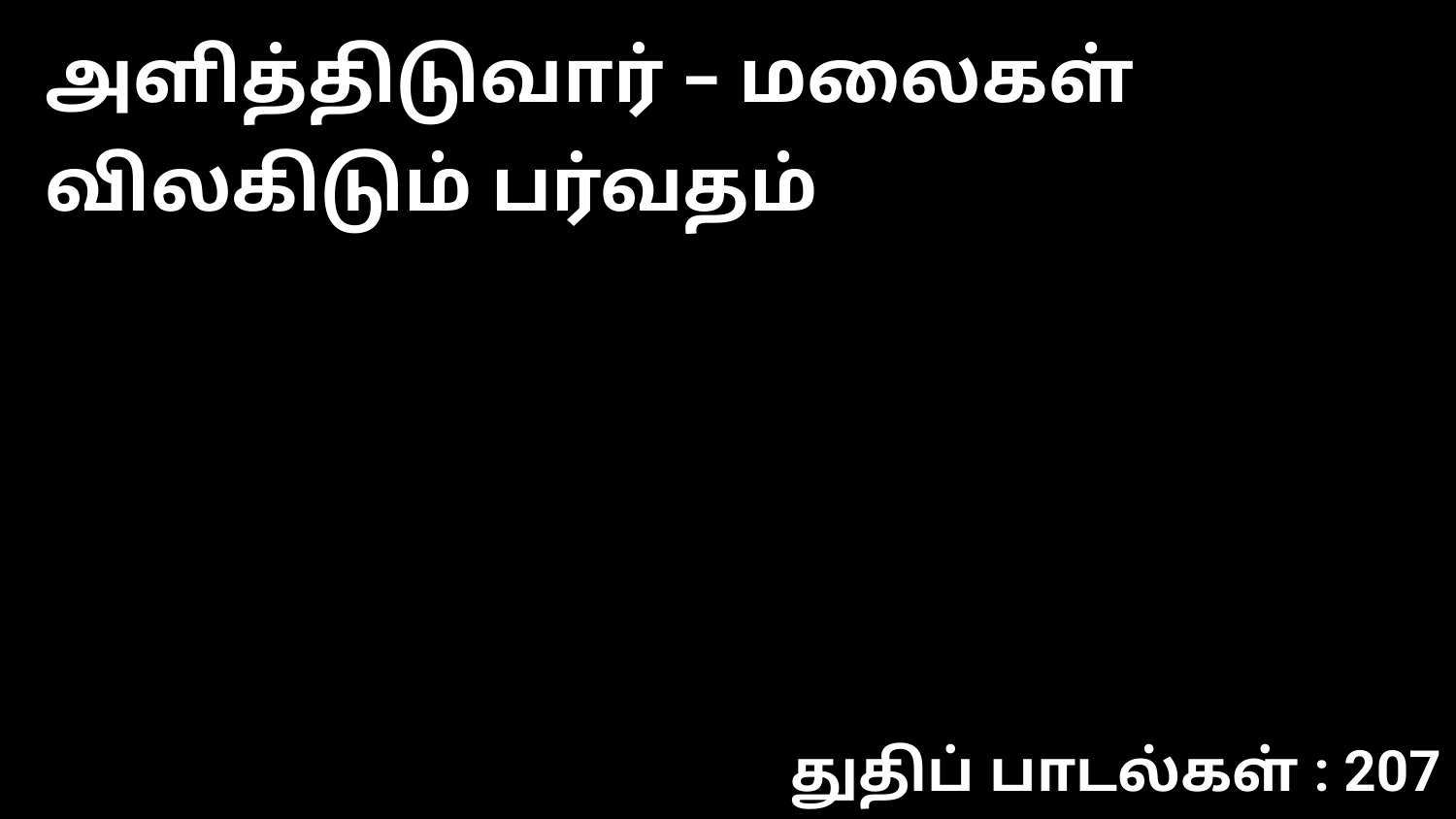

அளித்திடுவார் – மலைகள் விலகிடும் பர்வதம்
துதிப் பாடல்கள் : 207